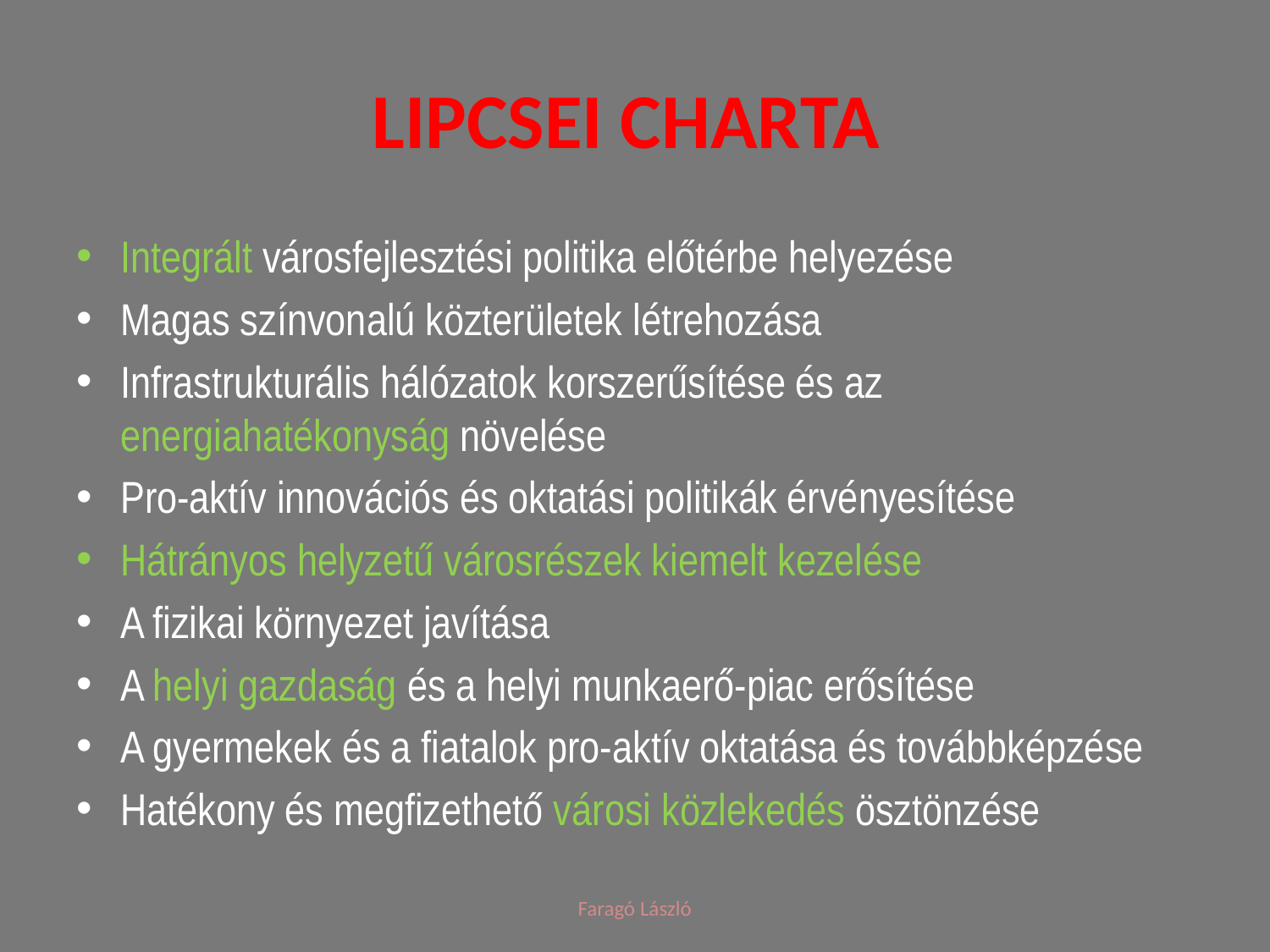

# Lipcsei Charta
Integrált városfejlesztési politika előtérbe helyezése
Magas színvonalú közterületek létrehozása
Infrastrukturális hálózatok korszerűsítése és az energiahatékonyság növelése
Pro-aktív innovációs és oktatási politikák érvényesítése
Hátrányos helyzetű városrészek kiemelt kezelése
A fizikai környezet javítása
A helyi gazdaság és a helyi munkaerő-piac erősítése
A gyermekek és a fiatalok pro-aktív oktatása és továbbképzése
Hatékony és megfizethető városi közlekedés ösztönzése
Faragó László